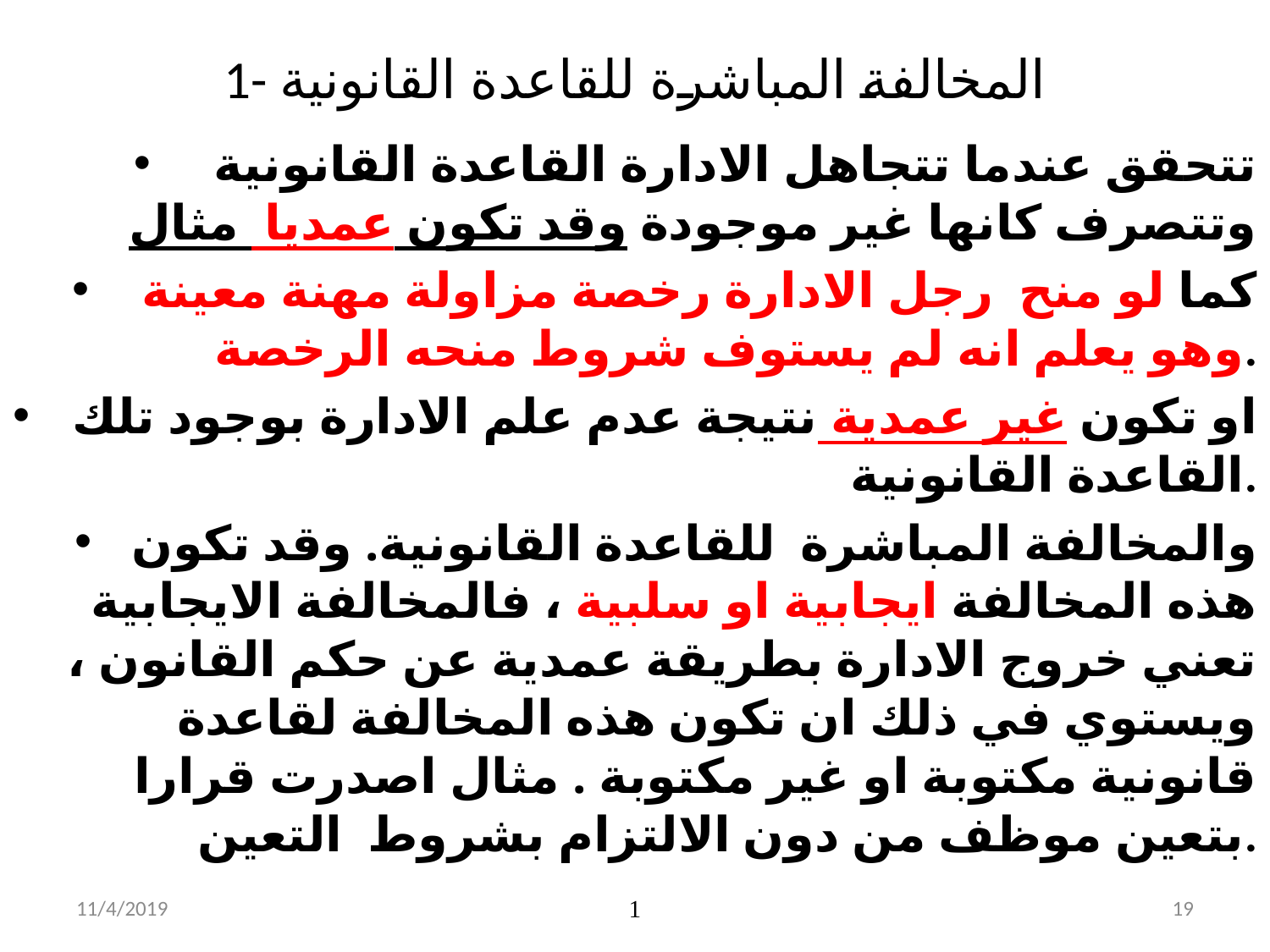

# 1- المخالفة المباشرة للقاعدة القانونية
 تتحقق عندما تتجاهل الادارة القاعدة القانونية وتتصرف كانها غير موجودة وقد تكون عمديا  مثال
كما لو منح  رجل الادارة رخصة مزاولة مهنة معينة  وهو يعلم انه لم يستوف شروط منحه الرخصة.
 او تكون غير عمدية نتيجة عدم علم الادارة بوجود تلك القاعدة القانونية.
والمخالفة المباشرة  للقاعدة القانونية. وقد تكون هذه المخالفة ايجابية او سلبية ، فالمخالفة الايجابية تعني خروج الادارة بطريقة عمدية عن حكم القانون ، ويستوي في ذلك ان تكون هذه المخالفة لقاعدة قانونية مكتوبة او غير مكتوبة . مثال اصدرت قرارا بتعين موظف من دون الالتزام بشروط  التعين.
11/4/2019
1
19